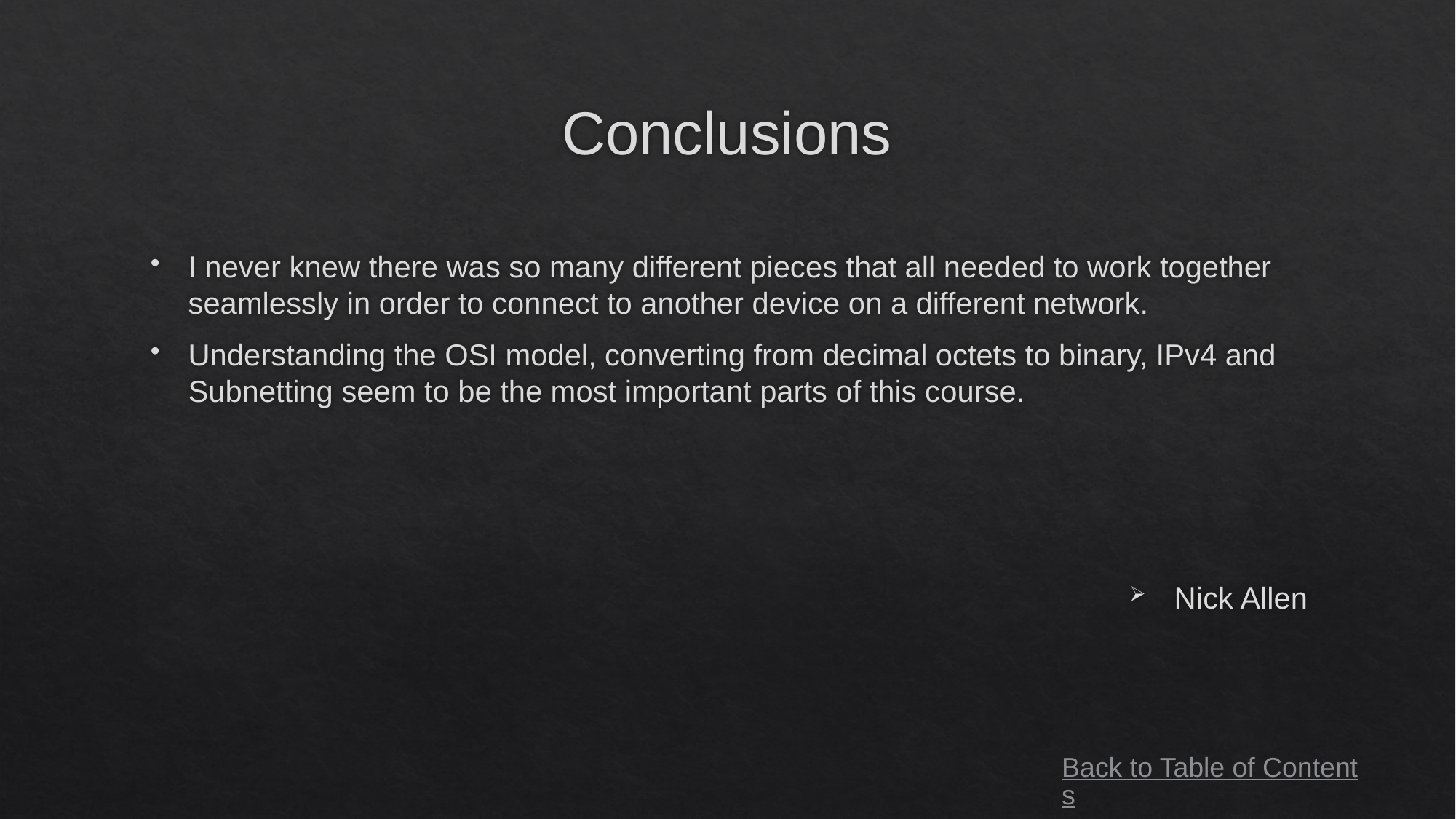

# Conclusions
I never knew there was so many different pieces that all needed to work together seamlessly in order to connect to another device on a different network.
Understanding the OSI model, converting from decimal octets to binary, IPv4 and Subnetting seem to be the most important parts of this course.

 Nick Allen
Back to Table of Contents